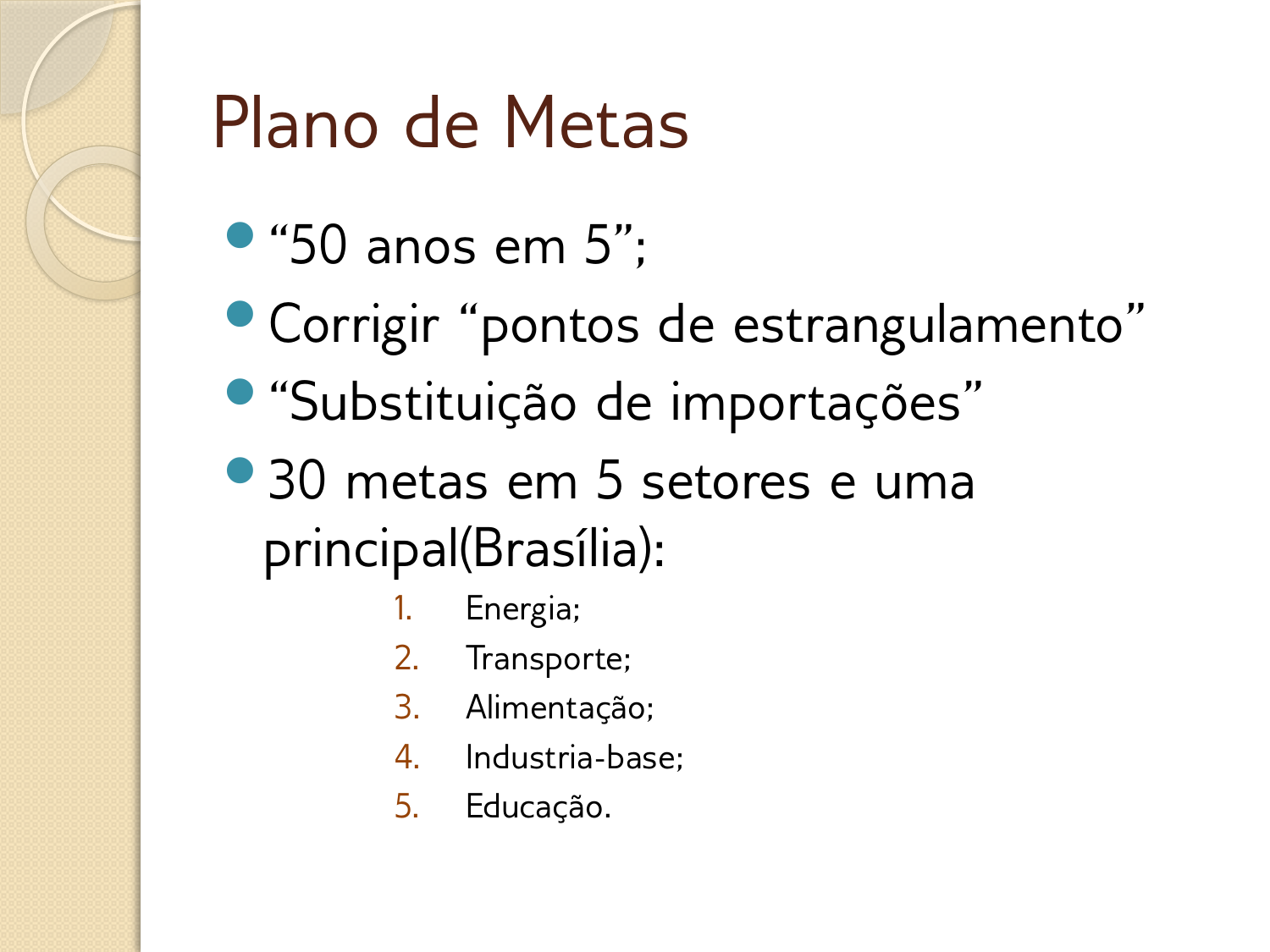

# Plano de Metas
“50 anos em 5”;
Corrigir “pontos de estrangulamento”
“Substituição de importações”
30 metas em 5 setores e uma principal(Brasília):
Energia;
Transporte;
Alimentação;
Industria-base;
Educação.